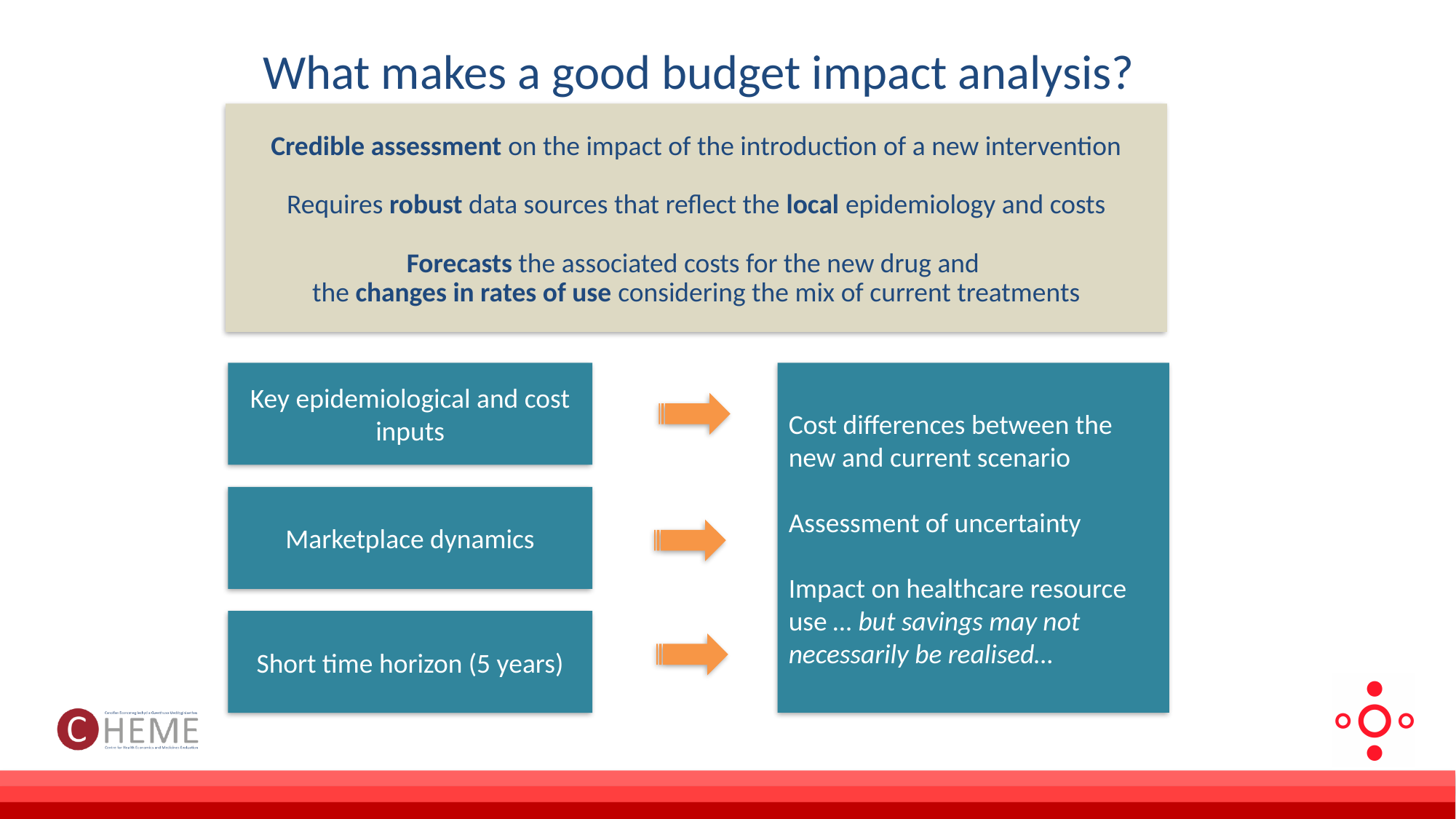

# What makes a good budget impact analysis?
Credible assessment on the impact of the introduction of a new intervention

Requires robust data sources that reflect the local epidemiology and costs

Forecasts the associated costs for the new drug and
the changes in rates of use considering the mix of current treatments
Key epidemiological and cost inputs
Cost differences between the new and current scenario

Assessment of uncertainty

Impact on healthcare resource use … but savings may not necessarily be realised…

Marketplace dynamics

Short time horizon (5 years)